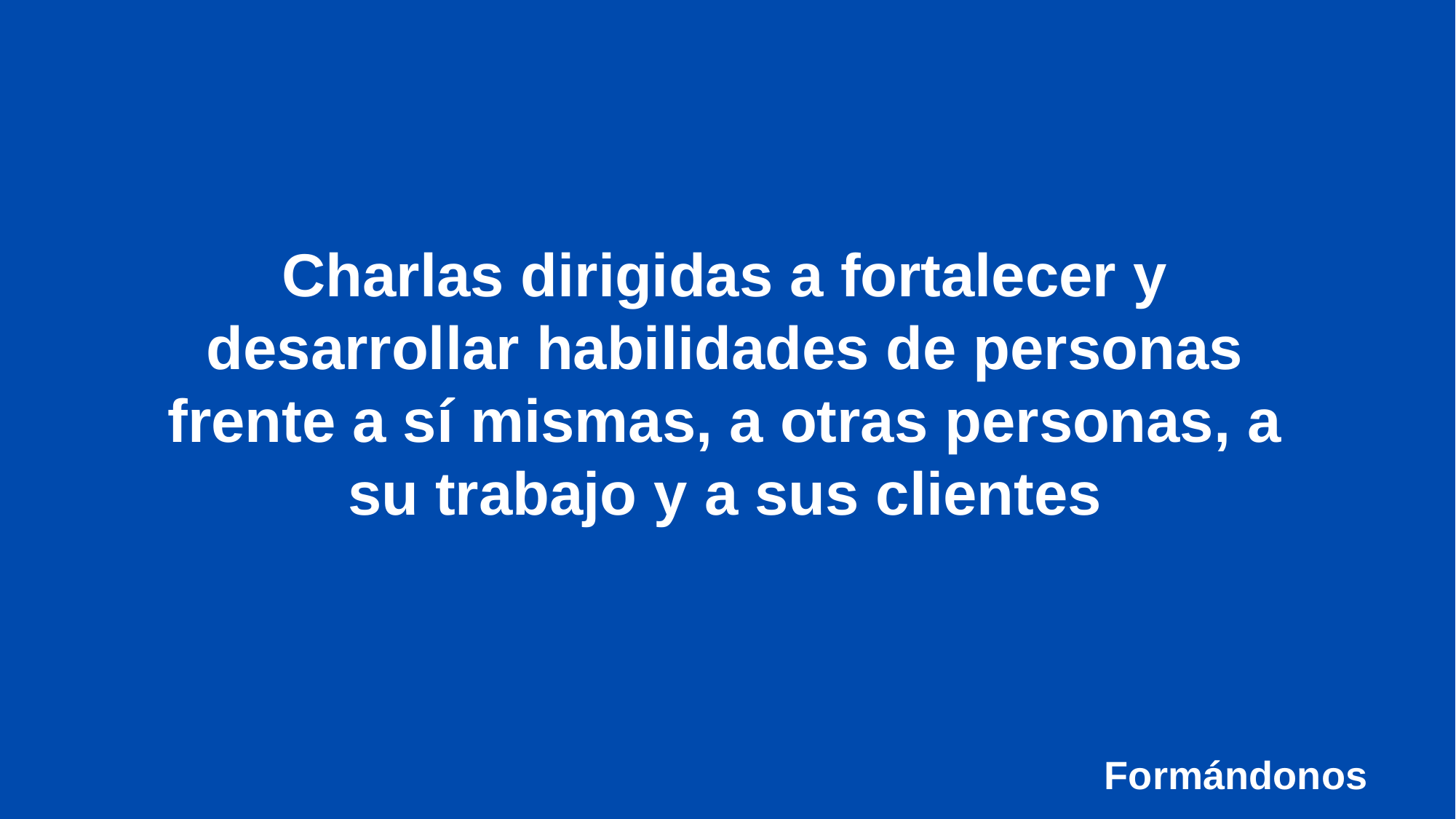

Charlas dirigidas a fortalecer y desarrollar habilidades de personas frente a sí mismas, a otras personas, a su trabajo y a sus clientes
Formándonos